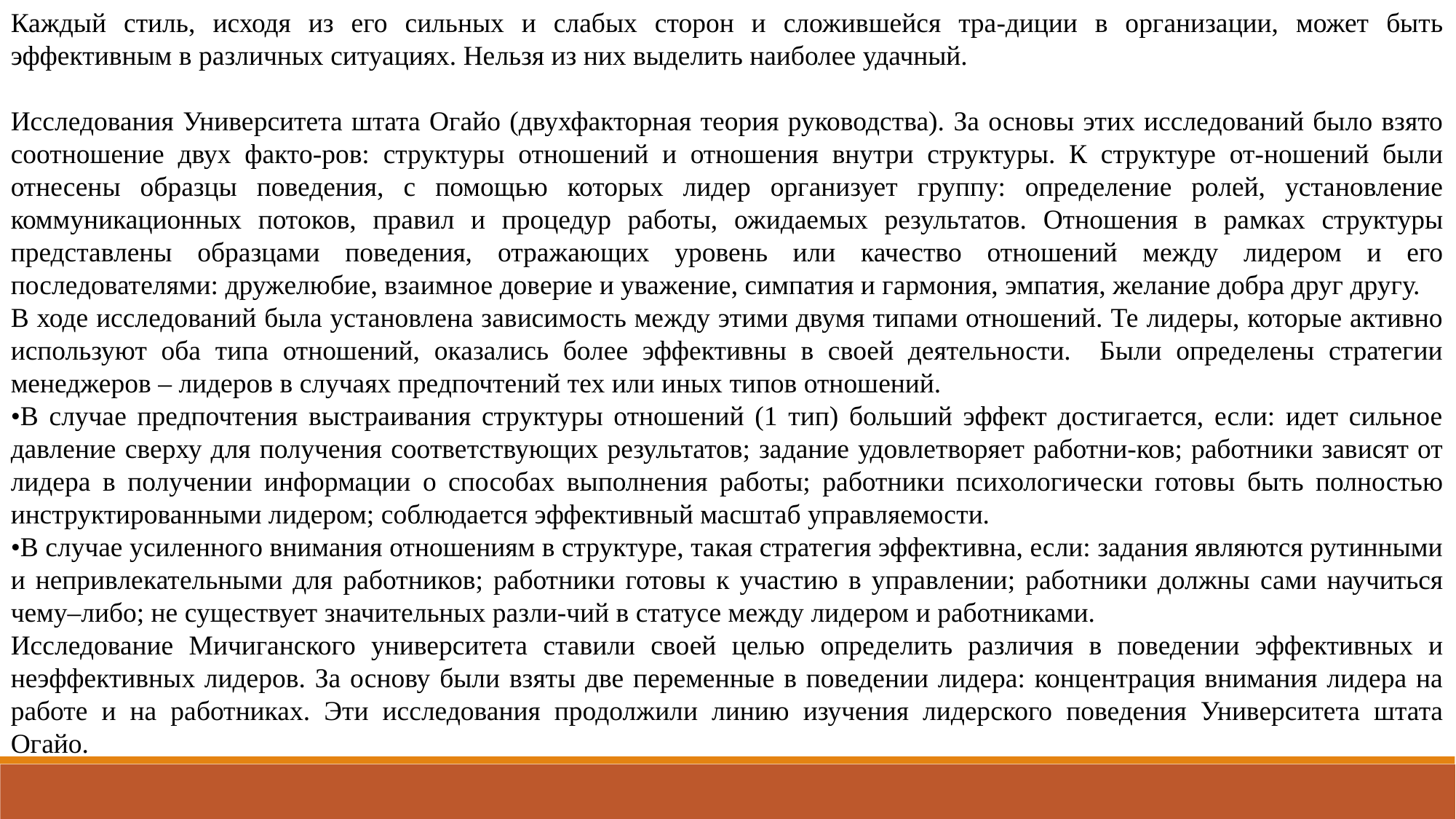

Каждый стиль, исходя из его сильных и слабых сторон и сложившейся тра-диции в организации, может быть эффективным в различных ситуациях. Нельзя из них выделить наиболее удачный.

Исследования Университета штата Огайо (двухфакторная теория руководства). За основы этих исследований было взято соотношение двух факто-ров: структуры отношений и отношения внутри структуры. К структуре от-ношений были отнесены образцы поведения, с помощью которых лидер организует группу: определение ролей, установление коммуникационных потоков, правил и процедур работы, ожидаемых результатов. Отношения в рамках структуры представлены образцами поведения, отражающих уровень или качество отношений между лидером и его последователями: дружелюбие, взаимное доверие и уважение, симпатия и гармония, эмпатия, желание добра друг другу.
В ходе исследований была установлена зависимость между этими двумя типами отношений. Те лидеры, которые активно используют оба типа отношений, оказались более эффективны в своей деятельности.  Были определены стратегии менеджеров – лидеров в случаях предпочтений тех или иных типов отношений.
•В случае предпочтения выстраивания структуры отношений (1 тип) больший эффект достигается, если: идет сильное давление сверху для получения соответствующих результатов; задание удовлетворяет работни-ков; работники зависят от лидера в получении информации о способах выполнения работы; работники психологически готовы быть полностью инструктированными лидером; соблюдается эффективный масштаб управляемости.
•В случае усиленного внимания отношениям в структуре, такая стратегия эффективна, если: задания являются рутинными и непривлекательными для работников; работники готовы к участию в управлении; работники должны сами научиться чему–либо; не существует значительных разли-чий в статусе между лидером и работниками.
Исследование Мичиганского университета ставили своей целью определить различия в поведении эффективных и неэффективных лидеров. За основу были взяты две переменные в поведении лидера: концентрация внимания лидера на работе и на работниках. Эти исследования продолжили линию изучения лидерского поведения Университета штата Огайо.